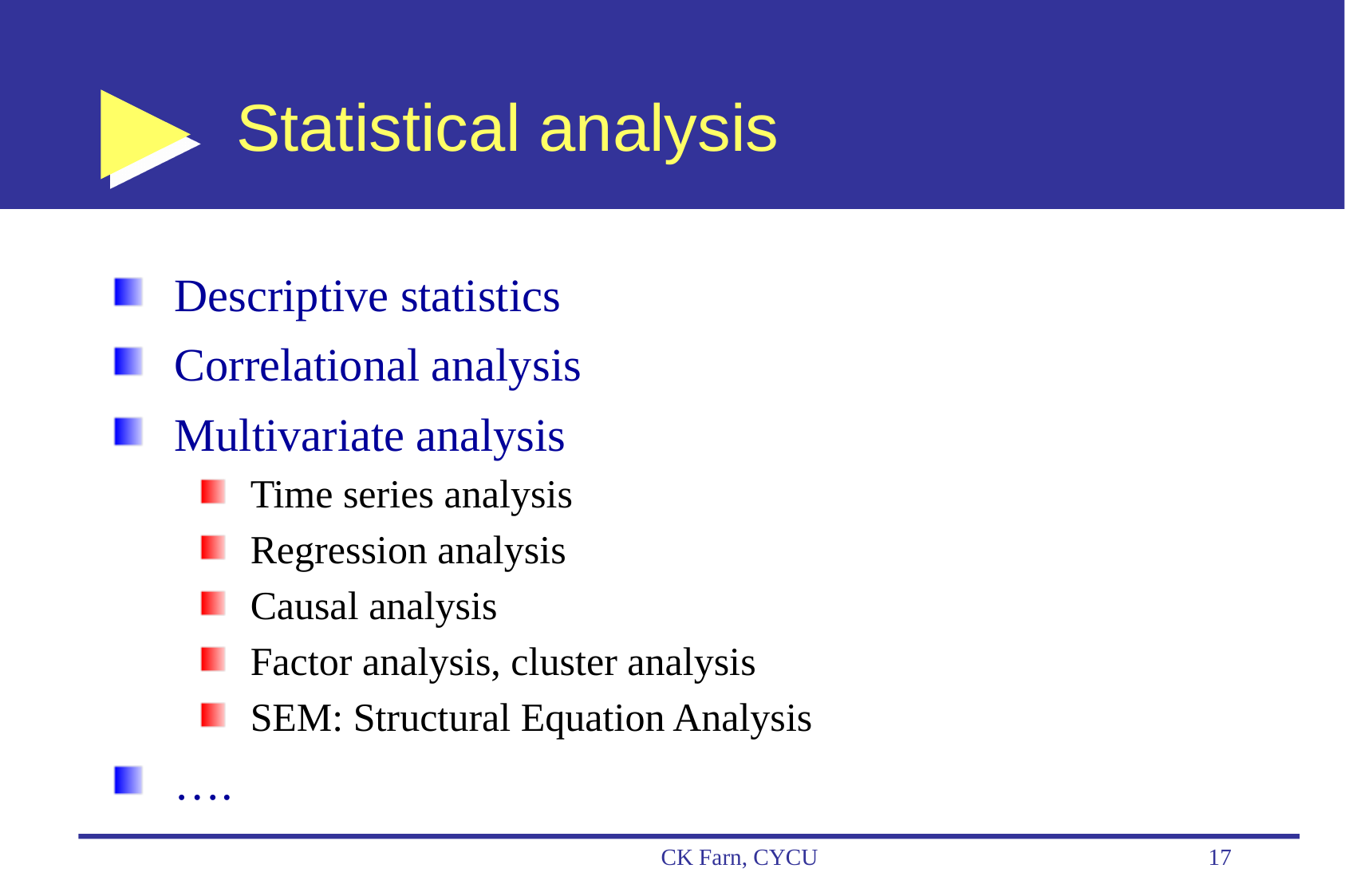

# Statistical analysis
Descriptive statistics
Correlational analysis
Multivariate analysis
Time series analysis
Regression analysis
Causal analysis
Factor analysis, cluster analysis
SEM: Structural Equation Analysis
….
CK Farn, CYCU
17